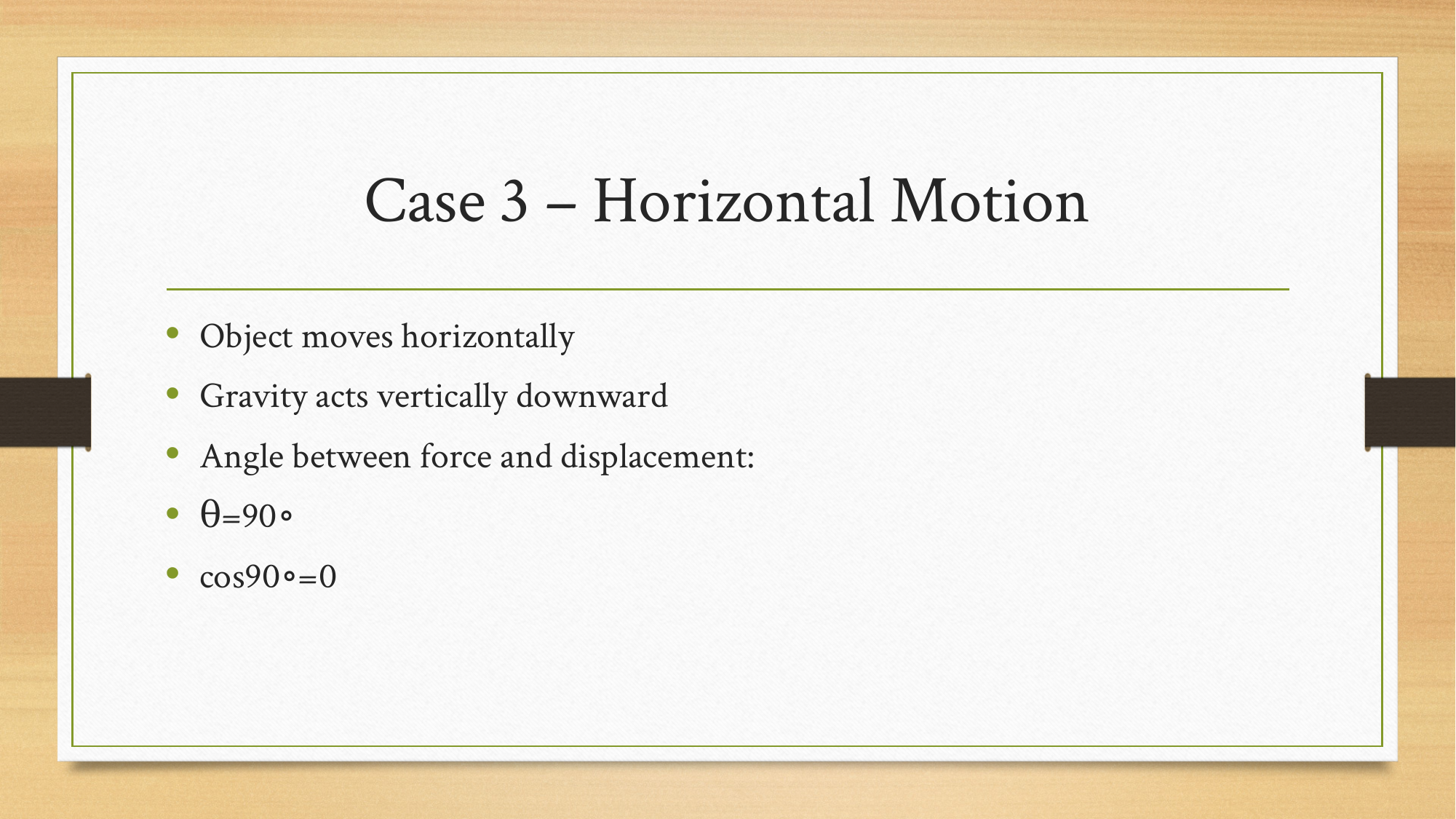

# Case 3 – Horizontal Motion
Object moves horizontally
Gravity acts vertically downward
Angle between force and displacement:
θ=90∘
cos90∘=0